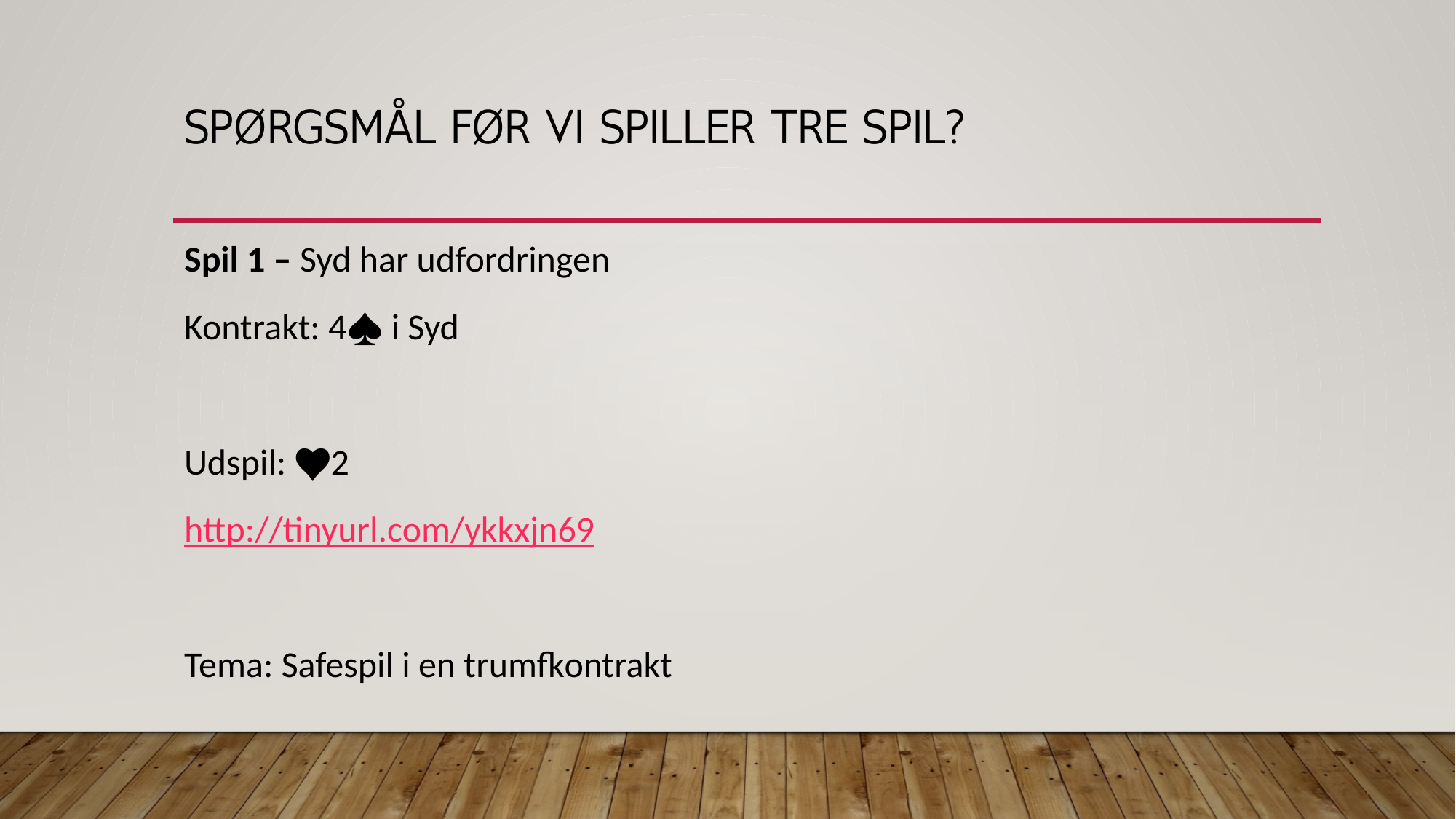

# Spørgsmål før vi spiller tre spil?
Spil 1 – Syd har udfordringen
Kontrakt: 4♠️ i Syd

Udspil: ♥️2
http://tinyurl.com/ykkxjn69

Tema: Safespil i en trumfkontrakt